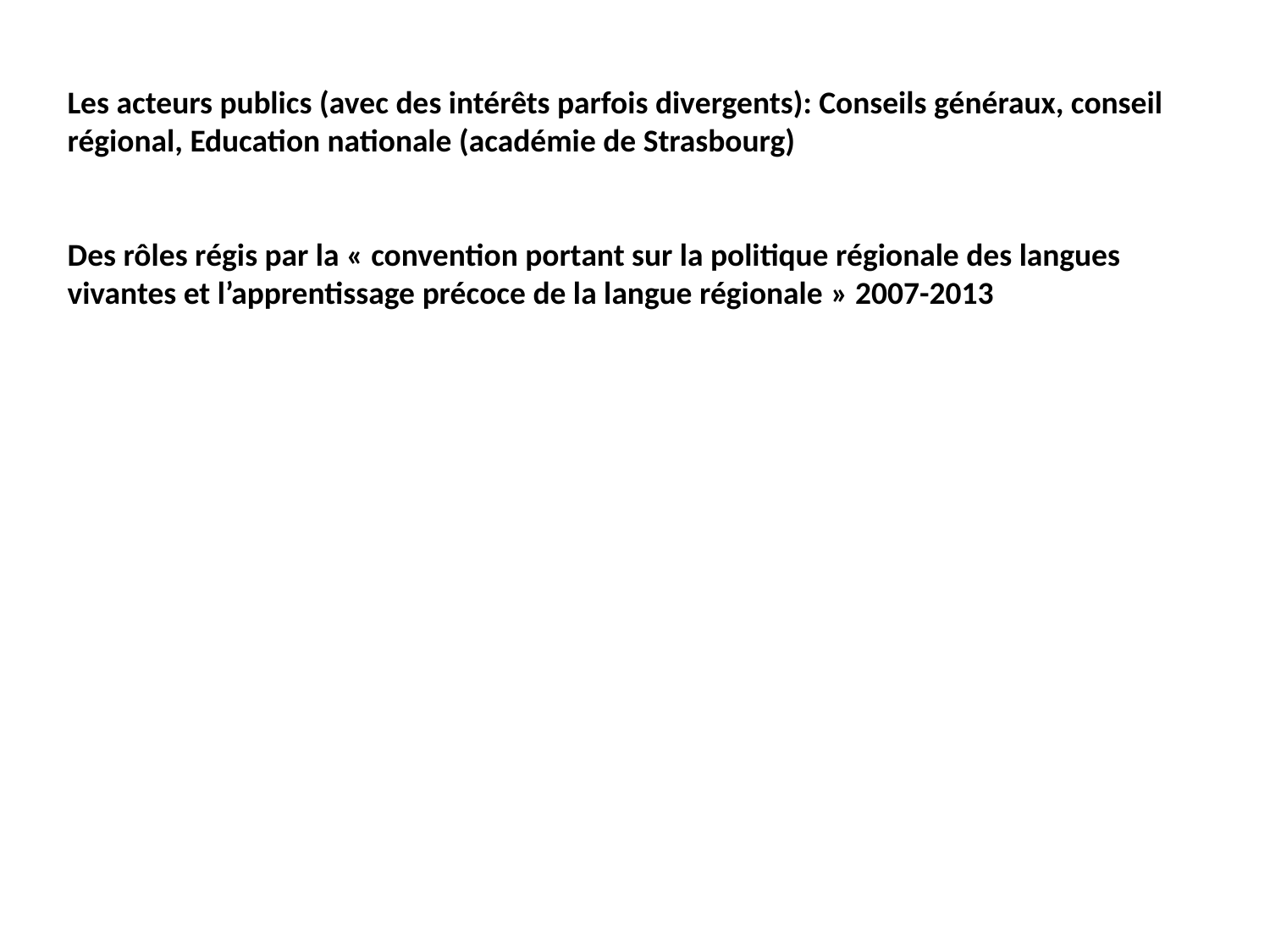

Les acteurs publics (avec des intérêts parfois divergents): Conseils généraux, conseil régional, Education nationale (académie de Strasbourg)

Des rôles régis par la « convention portant sur la politique régionale des langues vivantes et l’apprentissage précoce de la langue régionale » 2007-2013